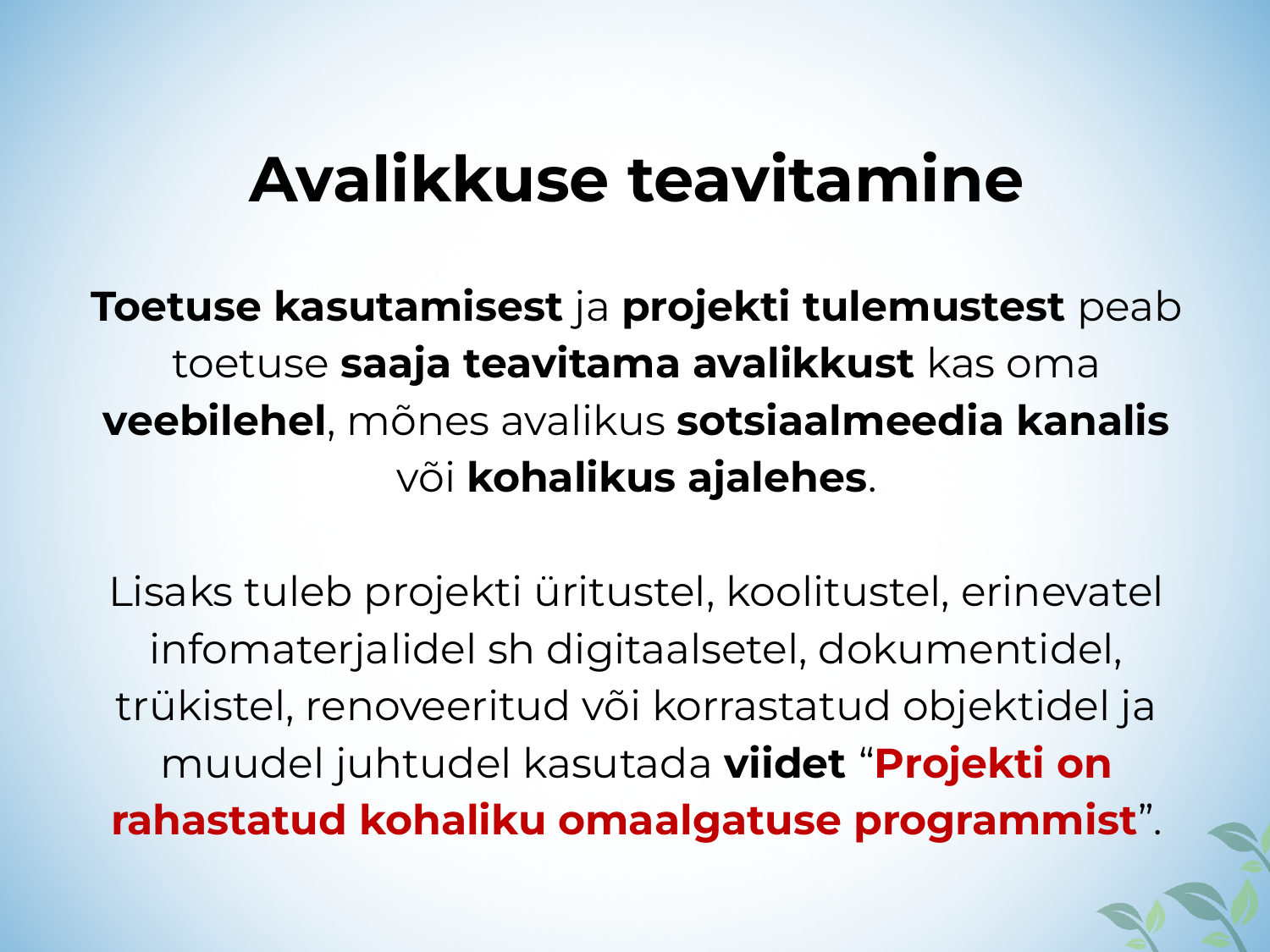

Avalikkuse teavitamine
Toetuse kasutamisest ja projekti tulemustest peab toetuse saaja teavitama avalikkust kas oma veebilehel, mõnes avalikus sotsiaalmeedia kanalis või kohalikus ajalehes.

Lisaks tuleb projekti üritustel, koolitustel, erinevatel infomaterjalidel sh digitaalsetel, dokumentidel, trükistel, renoveeritud või korrastatud objektidel ja muudel juhtudel kasutada viidet “Projekti on rahastatud kohaliku omaalgatuse programmist”.